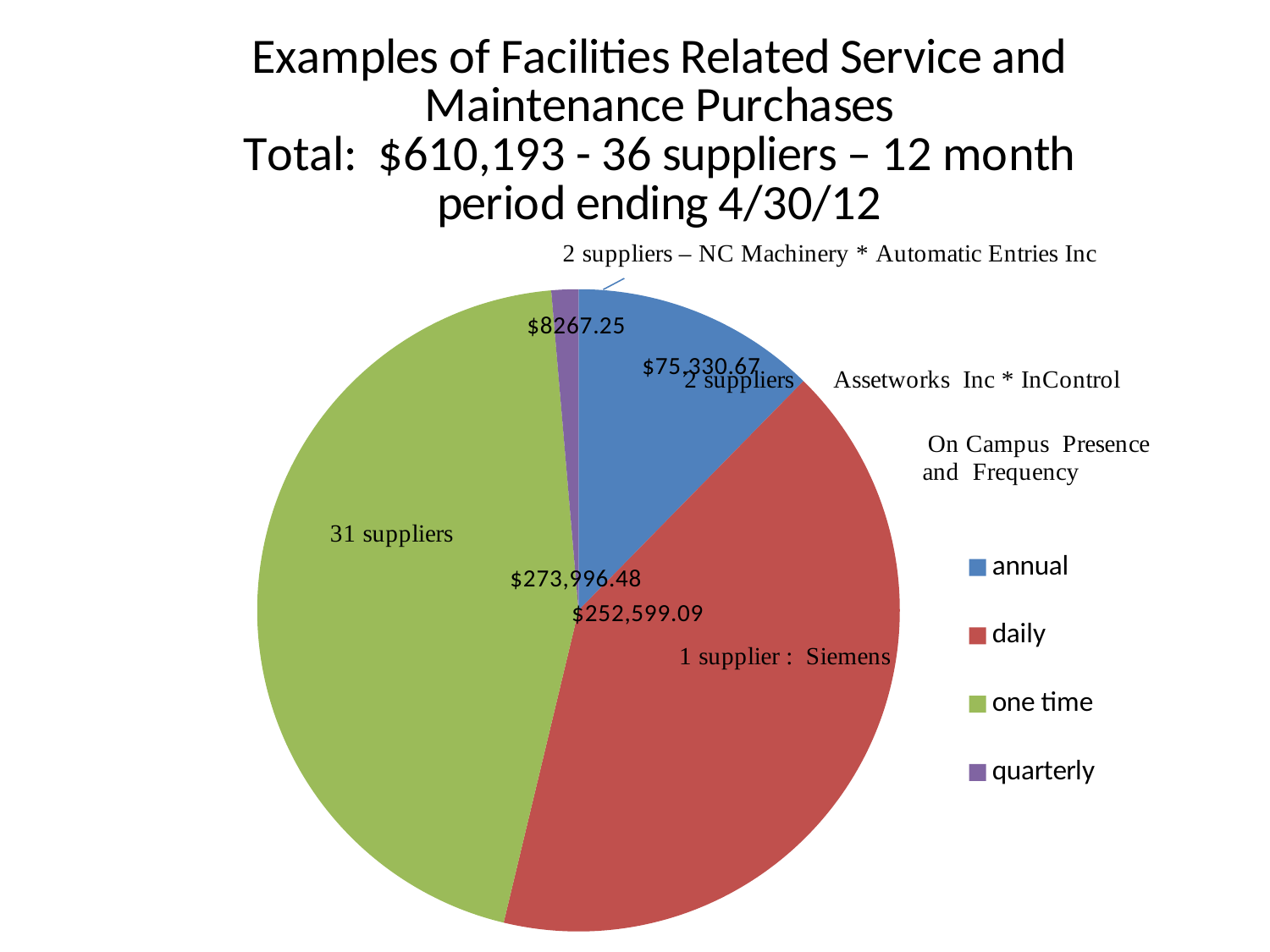

### Chart: Examples of Facilities Related Service and Maintenance Purchases
Total:  $610,193 - 36 suppliers – 12 month period ending 4/30/12

| Category | Total |
|---|---|
| annual | 75330.67000000003 |
| daily | 252599.09 |
| one time | 273996.4800000002 |
| quarterly | 8267.25 |